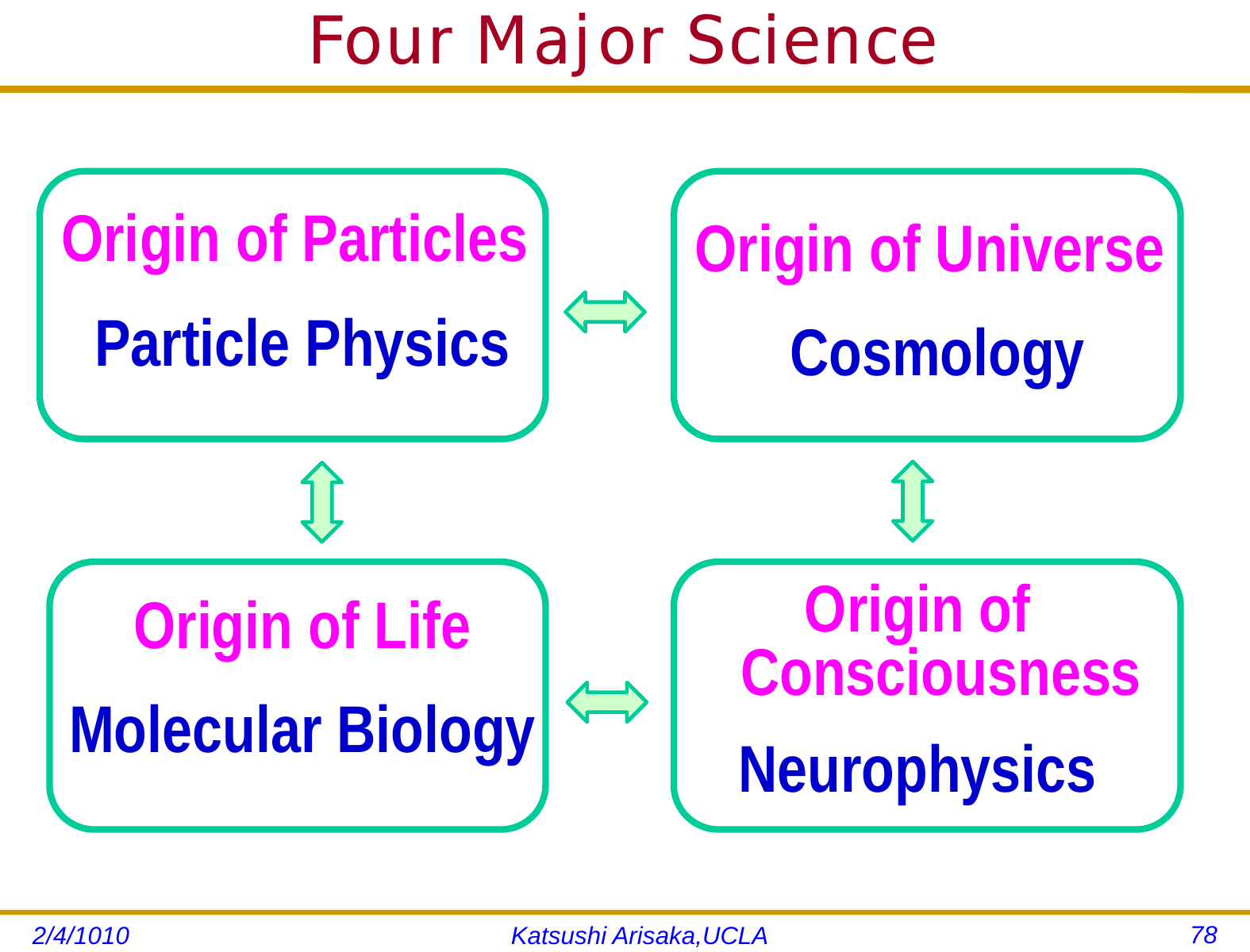

# Four Major Science

Origin of Particles
Particle Physics

Origin of Universe
Cosmology

Origin of Consciousness
Neurophysics

Origin of Life
Molecular Biology

78
2/4/1010
Katsushi Arisaka,UCLA